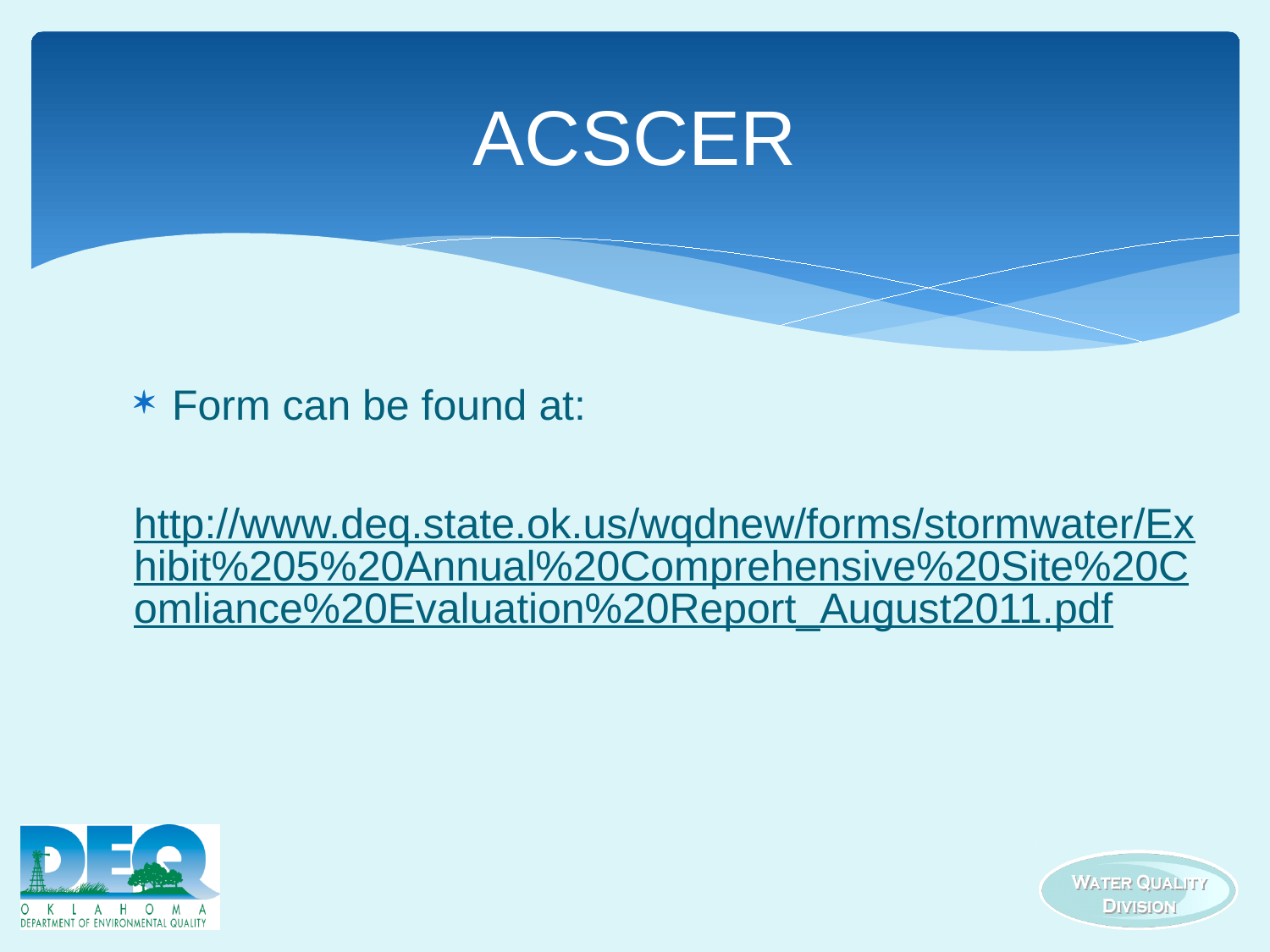

# ACSCER
Form can be found at:

http://www.deq.state.ok.us/wqdnew/forms/stormwater/Exhibit%205%20Annual%20Comprehensive%20Site%20Comliance%20Evaluation%20Report_August2011.pdf